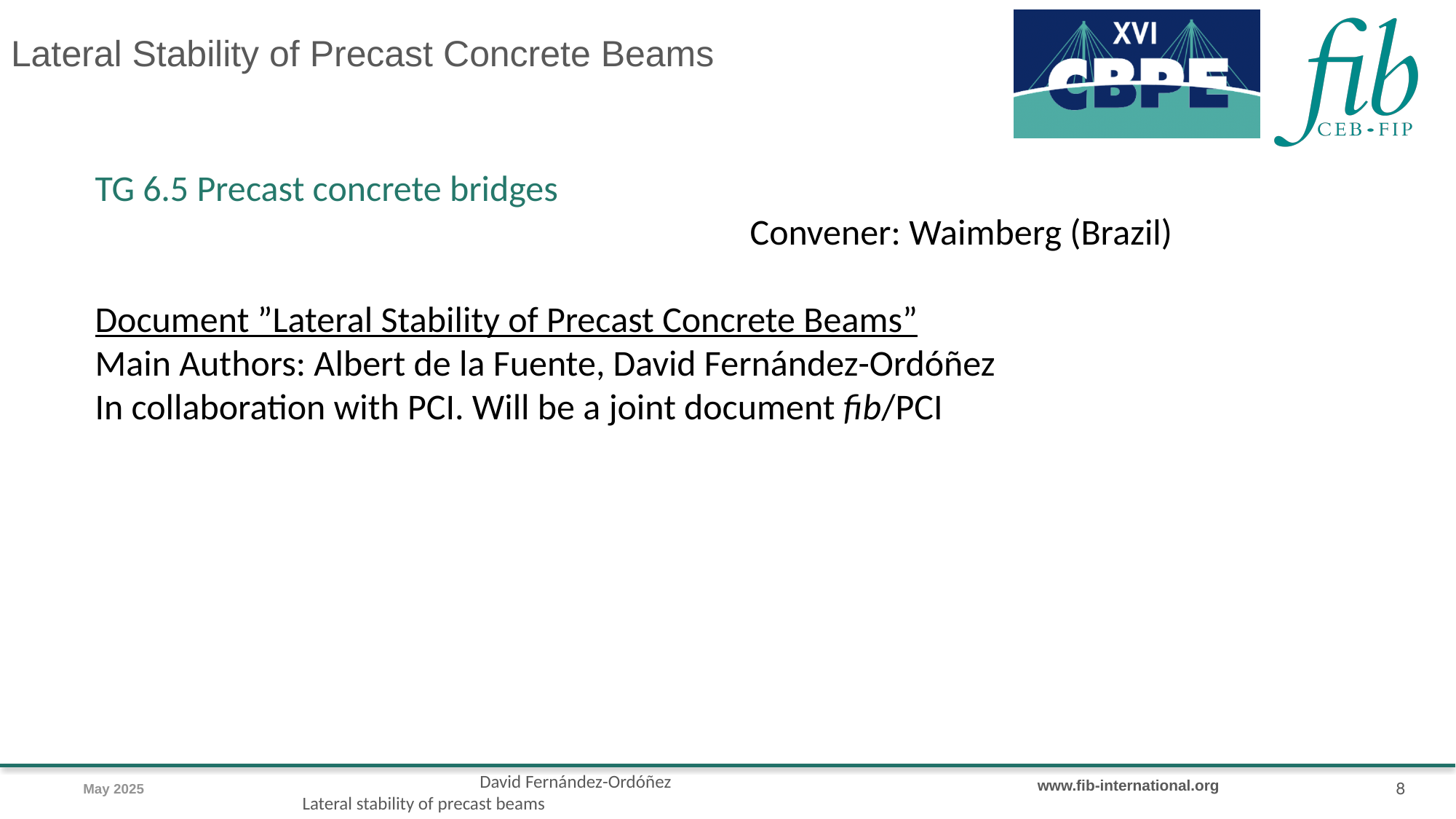

Lateral Stability of Precast Concrete Beams
TG 6.5 Precast concrete bridges
						Convener: Waimberg (Brazil)

Document ”Lateral Stability of Precast Concrete Beams”
Main Authors: Albert de la Fuente, David Fernández-Ordóñez
In collaboration with PCI. Will be a joint document fib/PCI

May 2025
8
David Fernández-Ordóñez
Lateral stability of precast beams